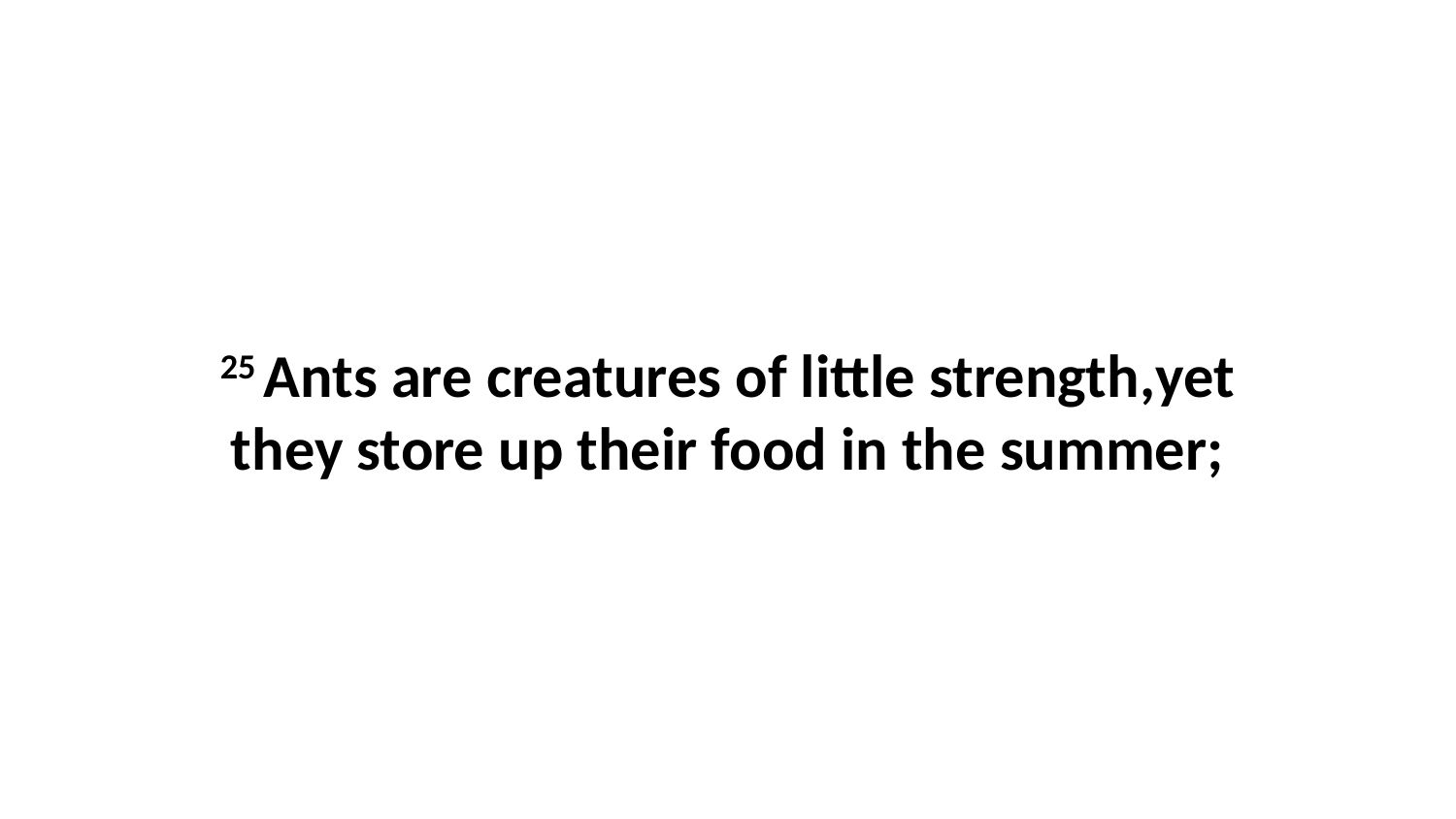

25 Ants are creatures of little strength,yet they store up their food in the summer;